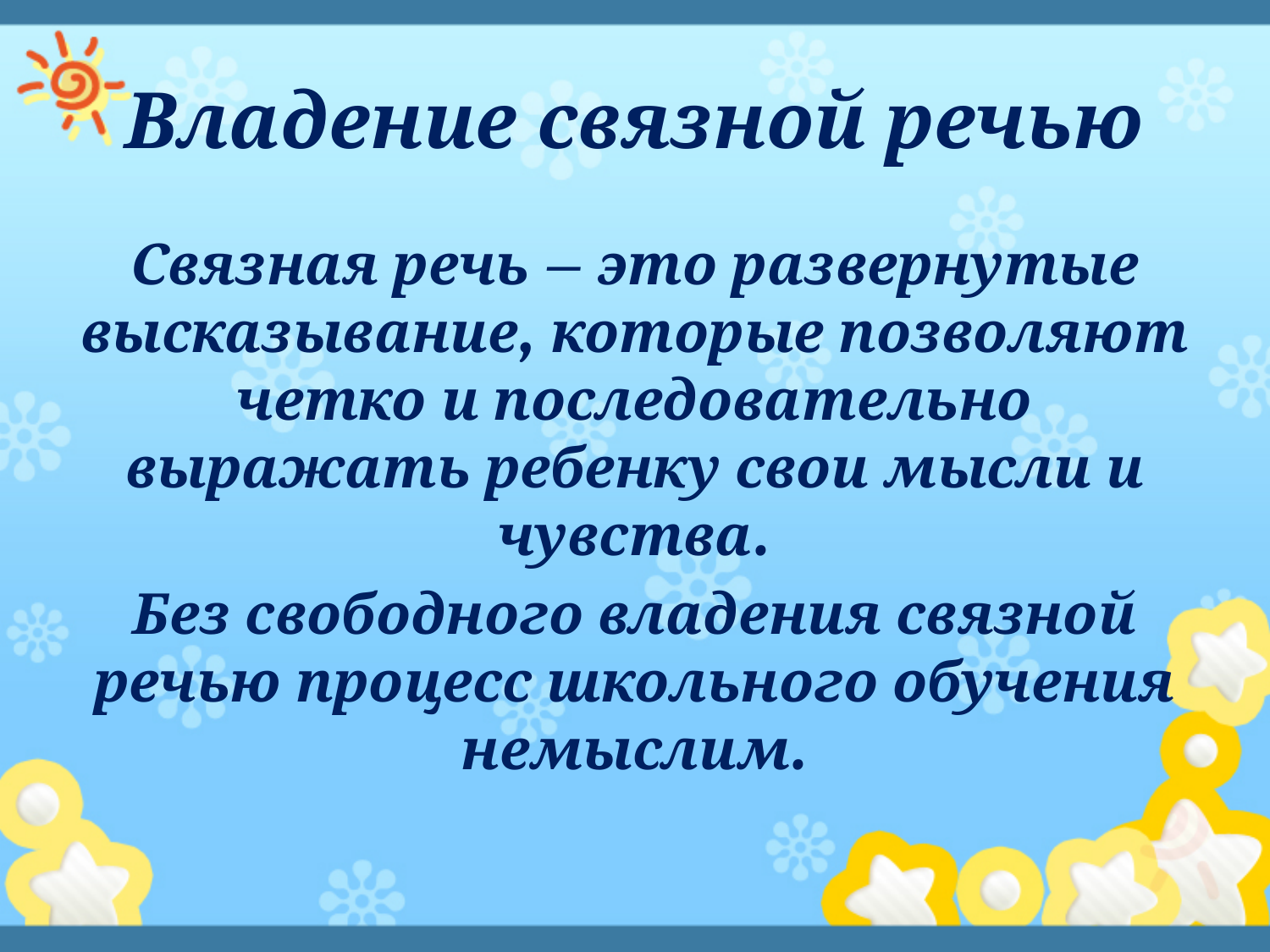

# Владение связной речью
Связная речь – это развернутые высказывание, которые позволяют четко и последовательно выражать ребенку свои мысли и чувства.
Без свободного владения связной речью процесс школьного обучения немыслим.